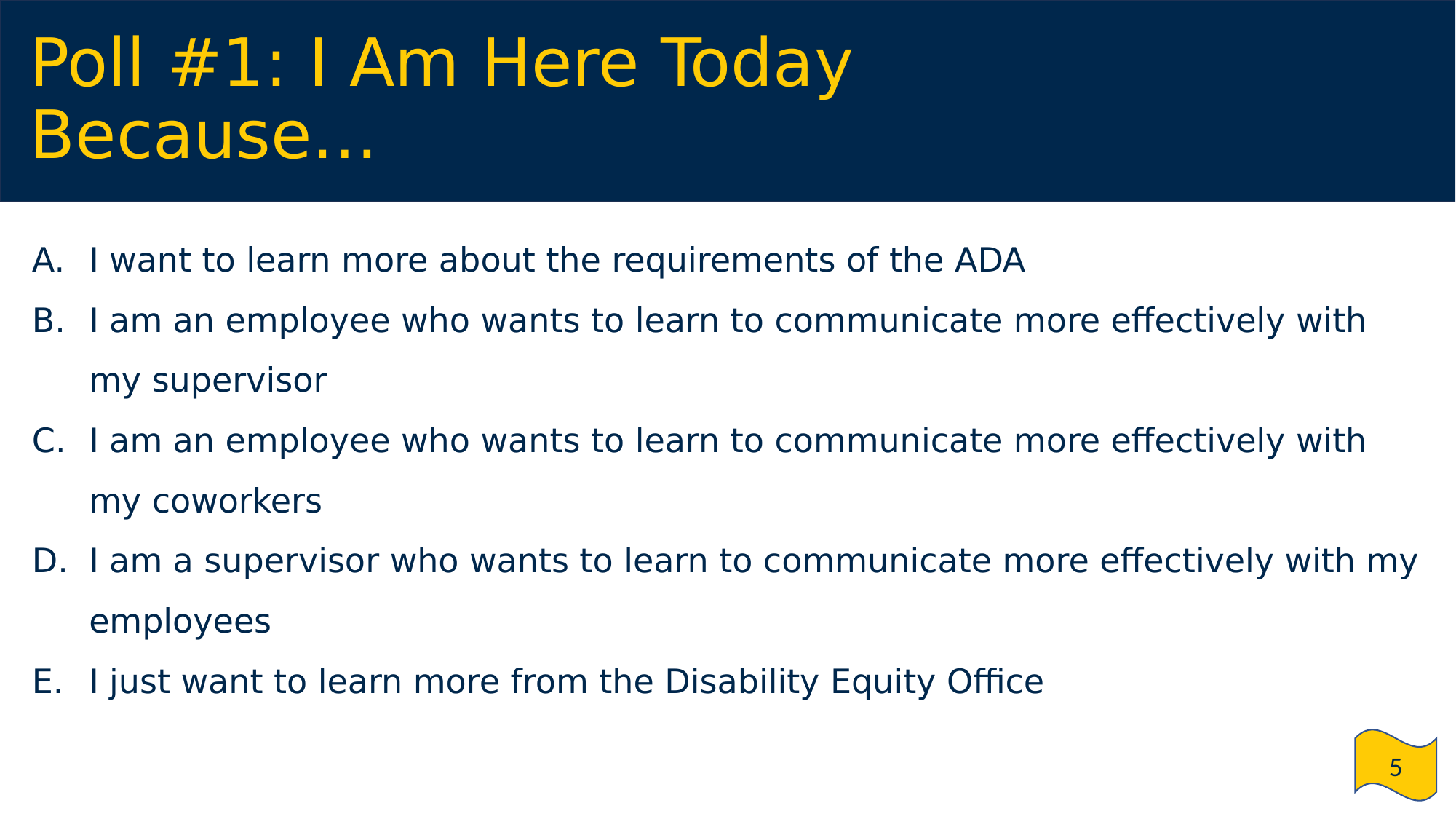

# Poll #1: I Am Here Today Because…
I want to learn more about the requirements of the ADA
I am an employee who wants to learn to communicate more effectively with my supervisor
I am an employee who wants to learn to communicate more effectively with my coworkers
I am a supervisor who wants to learn to communicate more effectively with my employees
I just want to learn more from the Disability Equity Office